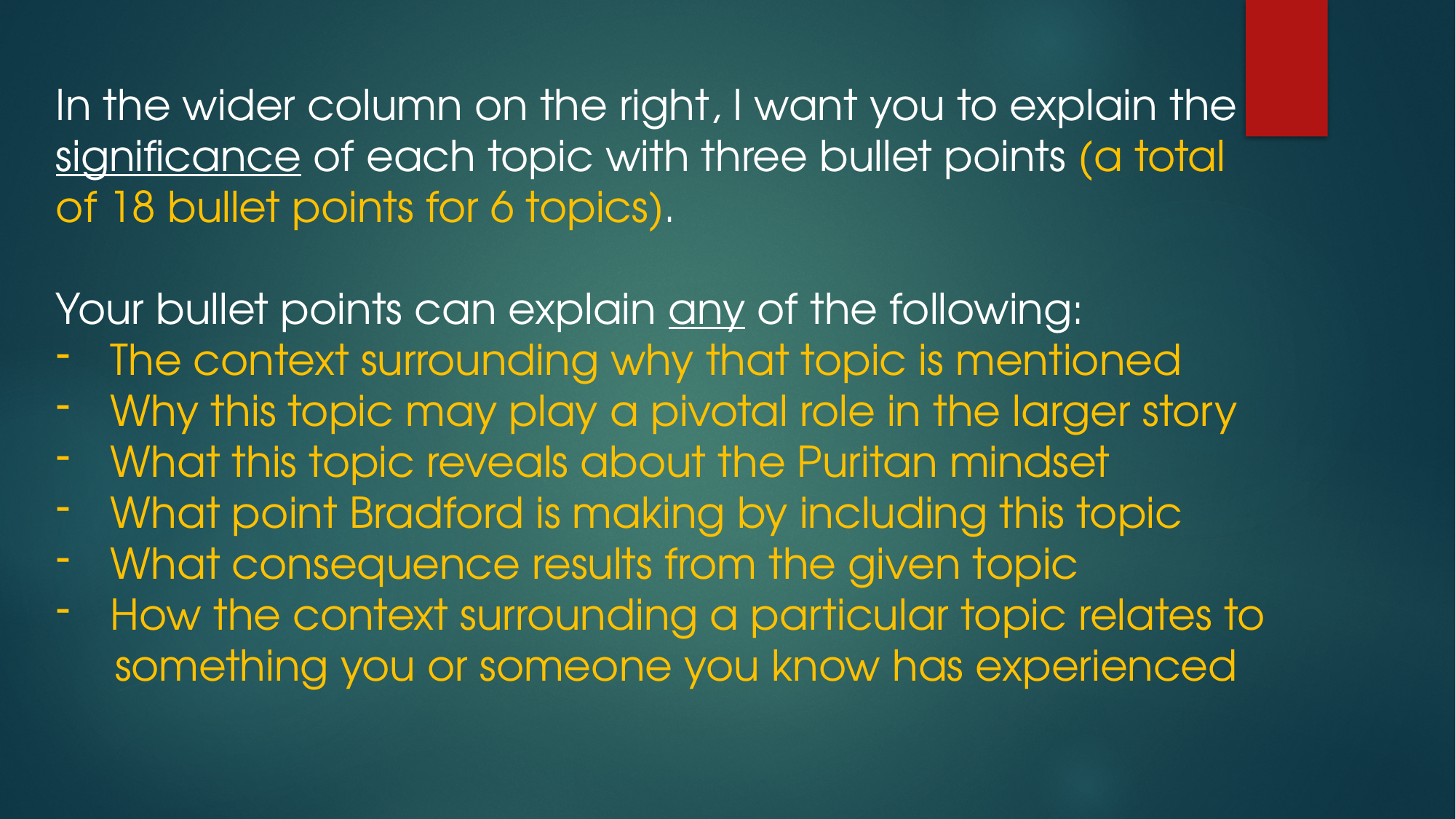

In the wider column on the right, I want you to explain the
significance of each topic with three bullet points (a total
of 18 bullet points for 6 topics).

Your bullet points can explain any of the following:
The context surrounding why that topic is mentioned
Why this topic may play a pivotal role in the larger story
What this topic reveals about the Puritan mindset
What point Bradford is making by including this topic
What consequence results from the given topic
How the context surrounding a particular topic relates to
     something you or someone you know has experienced